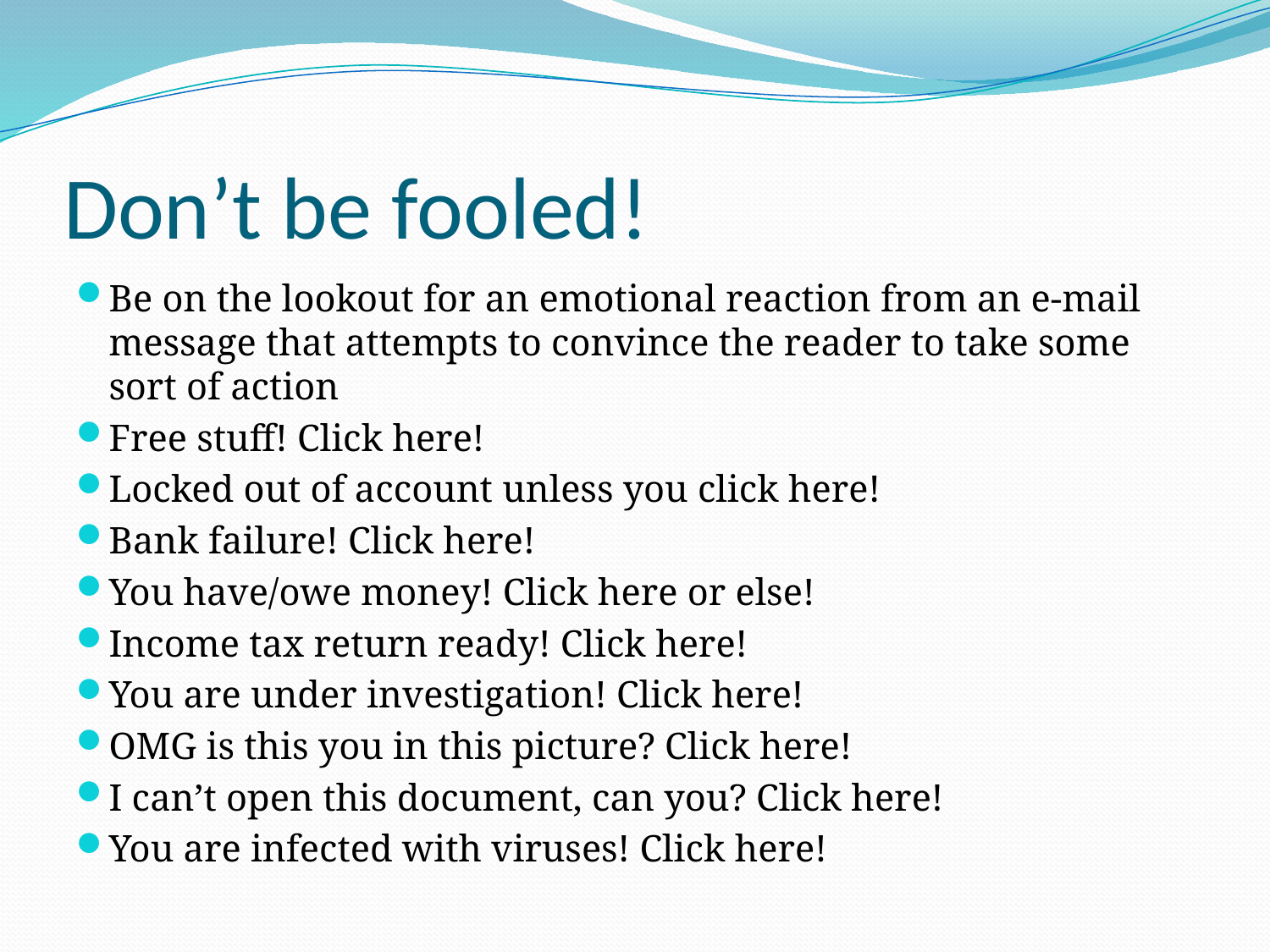

# Don’t be fooled!
Be on the lookout for an emotional reaction from an e-mail message that attempts to convince the reader to take some sort of action
Free stuff! Click here!
Locked out of account unless you click here!
Bank failure! Click here!
You have/owe money! Click here or else!
Income tax return ready! Click here!
You are under investigation! Click here!
OMG is this you in this picture? Click here!
I can’t open this document, can you? Click here!
You are infected with viruses! Click here!